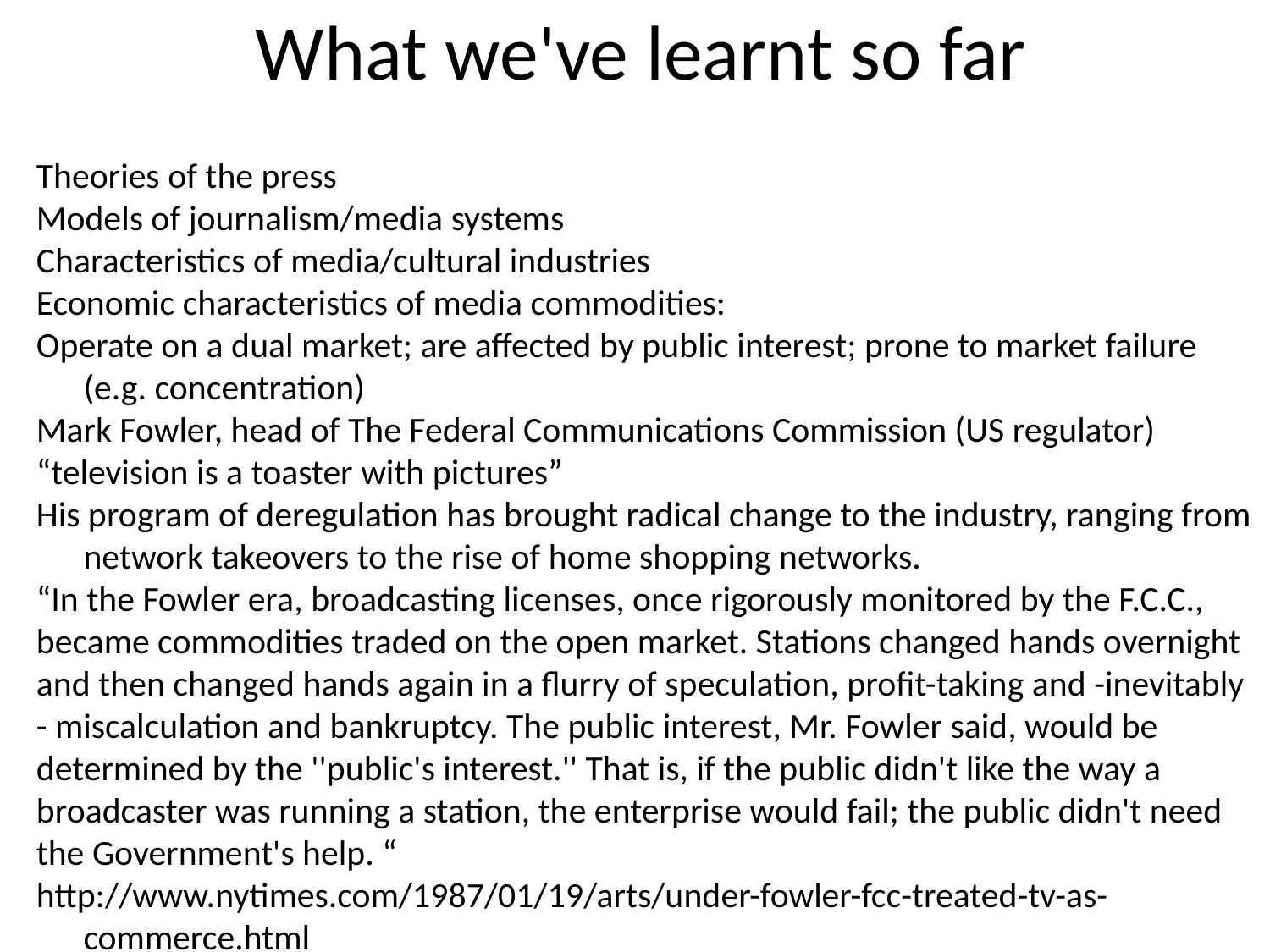

What we've learnt so far
Theories of the press
Models of journalism/media systems
Characteristics of media/cultural industries
Economic characteristics of media commodities:
Operate on a dual market; are affected by public interest; prone to market failure (e.g. concentration)
Mark Fowler, head of The Federal Communications Commission (US regulator)
“television is a toaster with pictures”
His program of deregulation has brought radical change to the industry, ranging from network takeovers to the rise of home shopping networks.
“In the Fowler era, broadcasting licenses, once rigorously monitored by the F.C.C.,
became commodities traded on the open market. Stations changed hands overnight
and then changed hands again in a flurry of speculation, profit-taking and -inevitably
- miscalculation and bankruptcy. The public interest, Mr. Fowler said, would be
determined by the ''public's interest.'' That is, if the public didn't like the way a
broadcaster was running a station, the enterprise would fail; the public didn't need
the Government's help. “
http://www.nytimes.com/1987/01/19/arts/under-fowler-fcc-treated-tv-as-commerce.html